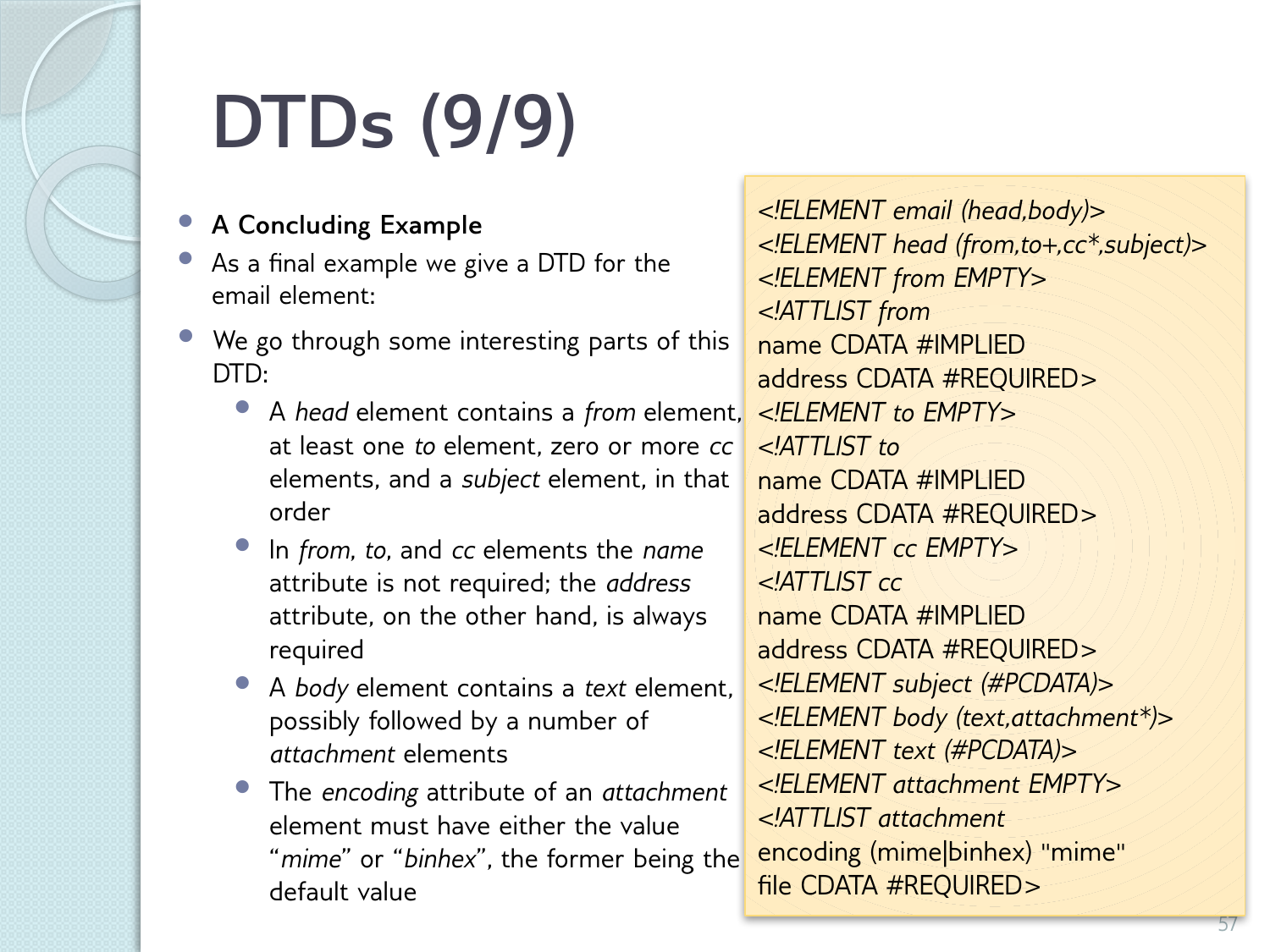

# DTDs (9/9)
<!ELEMENT email (head,body)>
<!ELEMENT head (from,to+,cc*,subject)>
<!ELEMENT from EMPTY>
<!ATTLIST from
name CDATA #IMPLIED
address CDATA #REQUIRED>
<!ELEMENT to EMPTY>
<!ATTLIST to
name CDATA #IMPLIED
address CDATA #REQUIRED>
<!ELEMENT cc EMPTY>
<!ATTLIST cc
name CDATA #IMPLIED
address CDATA #REQUIRED>
<!ELEMENT subject (#PCDATA)>
<!ELEMENT body (text,attachment*)>
<!ELEMENT text (#PCDATA)>
<!ELEMENT attachment EMPTY>
<!ATTLIST attachment
encoding (mime|binhex) "mime"
file CDATA #REQUIRED>
A Concluding Example
As a final example we give a DTD for the email element:
We go through some interesting parts of this DTD:
A head element contains a from element, at least one to element, zero or more cc elements, and a subject element, in that order
In from, to, and cc elements the name attribute is not required; the address attribute, on the other hand, is always required
A body element contains a text element, possibly followed by a number of attachment elements
The encoding attribute of an attachment element must have either the value “mime” or “binhex”, the former being the default value
57